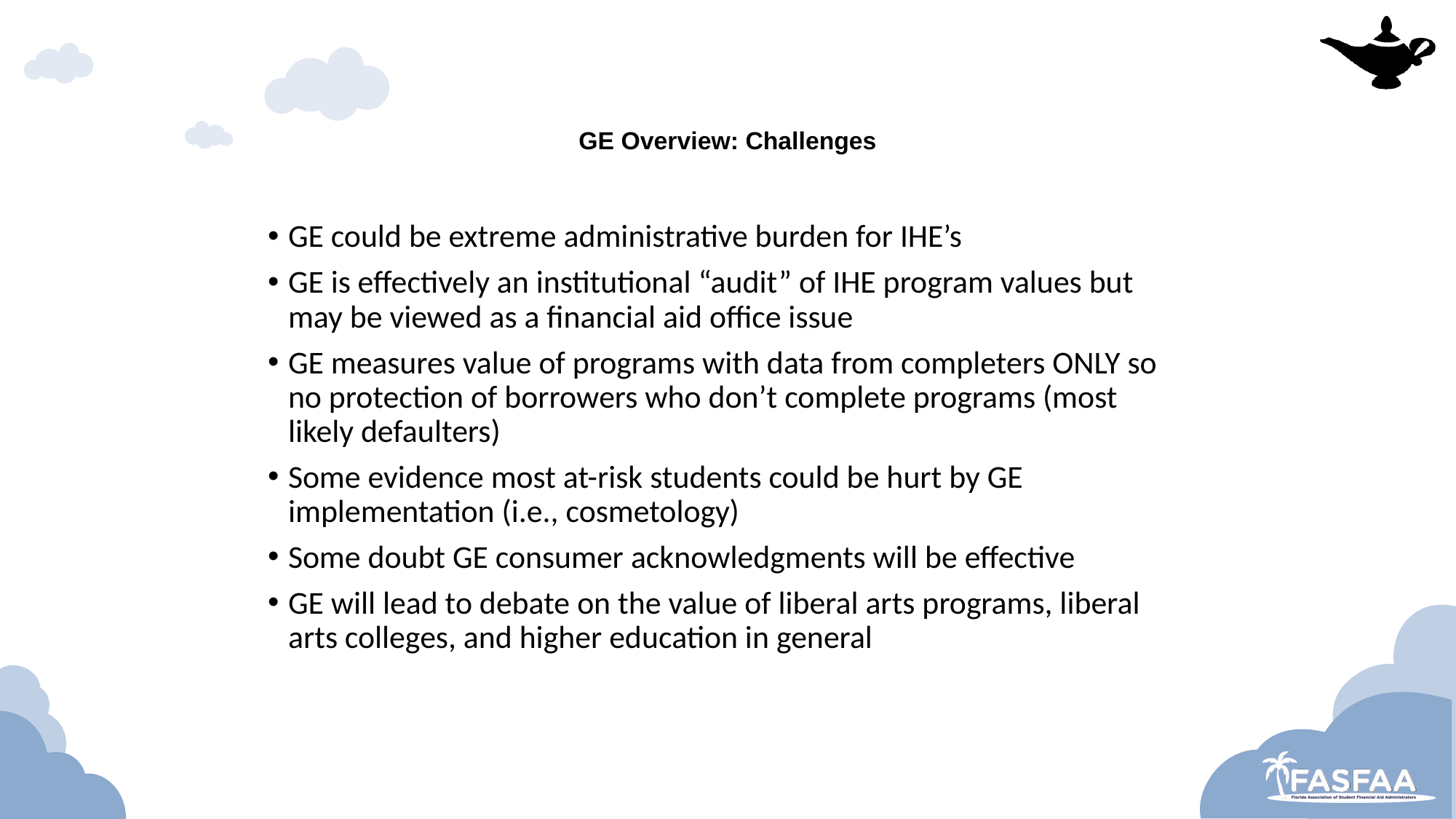

# GE Overview: Challenges
GE could be extreme administrative burden for IHE’s
GE is effectively an institutional “audit” of IHE program values but may be viewed as a financial aid office issue
GE measures value of programs with data from completers ONLY so no protection of borrowers who don’t complete programs (most likely defaulters)
Some evidence most at-risk students could be hurt by GE implementation (i.e., cosmetology)
Some doubt GE consumer acknowledgments will be effective
GE will lead to debate on the value of liberal arts programs, liberal arts colleges, and higher education in general